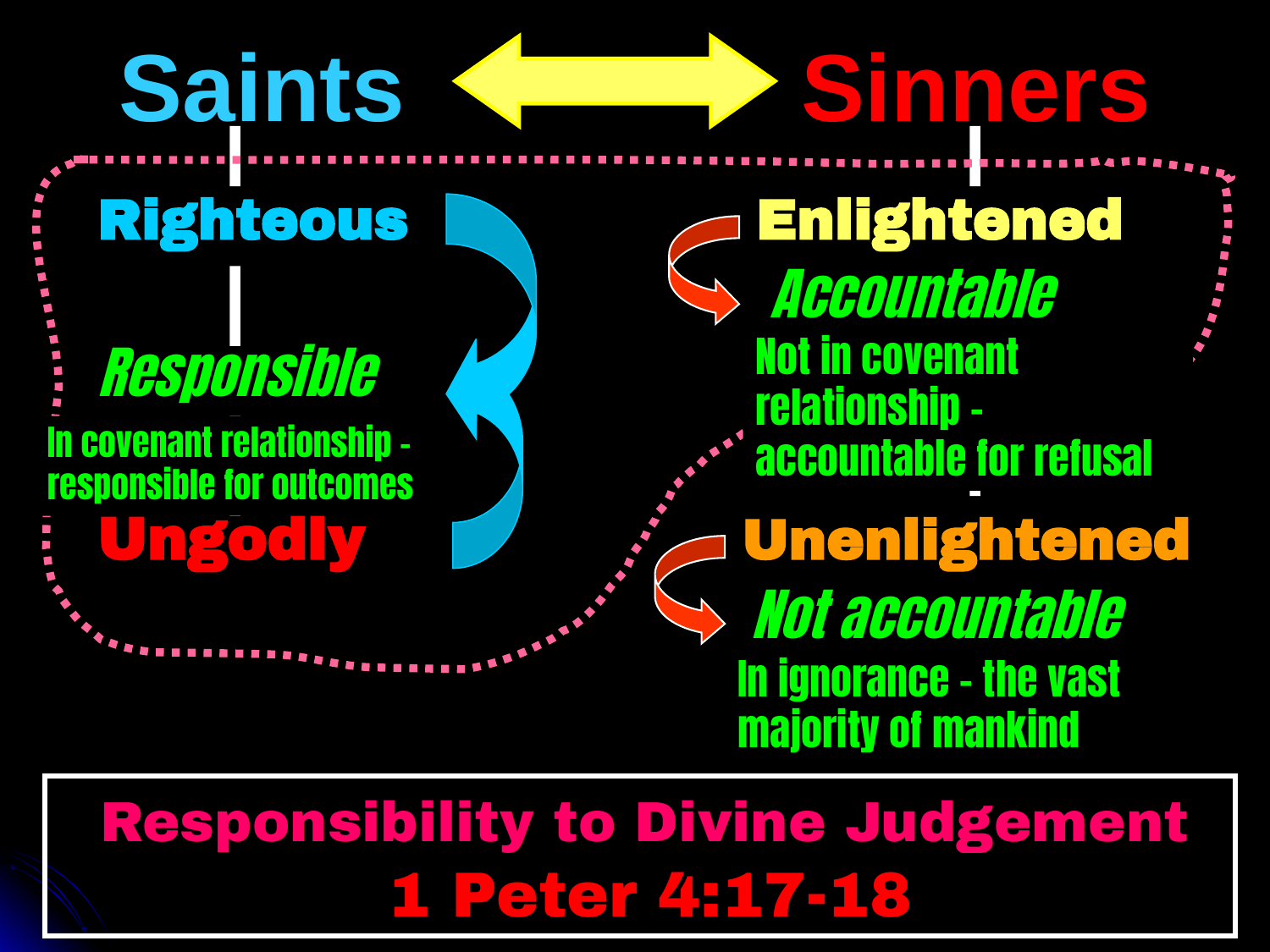

# Saints               Sinners

Righteous		        Enlightened
					  Accountable
Responsible

Ungodly                    Unenlightened
					 Not accountable

Not in covenant relationship – accountable for refusal

In covenant relationship – responsible for outcomes

In ignorance – the vast majority of mankind

Responsibility to Divine Judgement
1 Peter 4:17-18